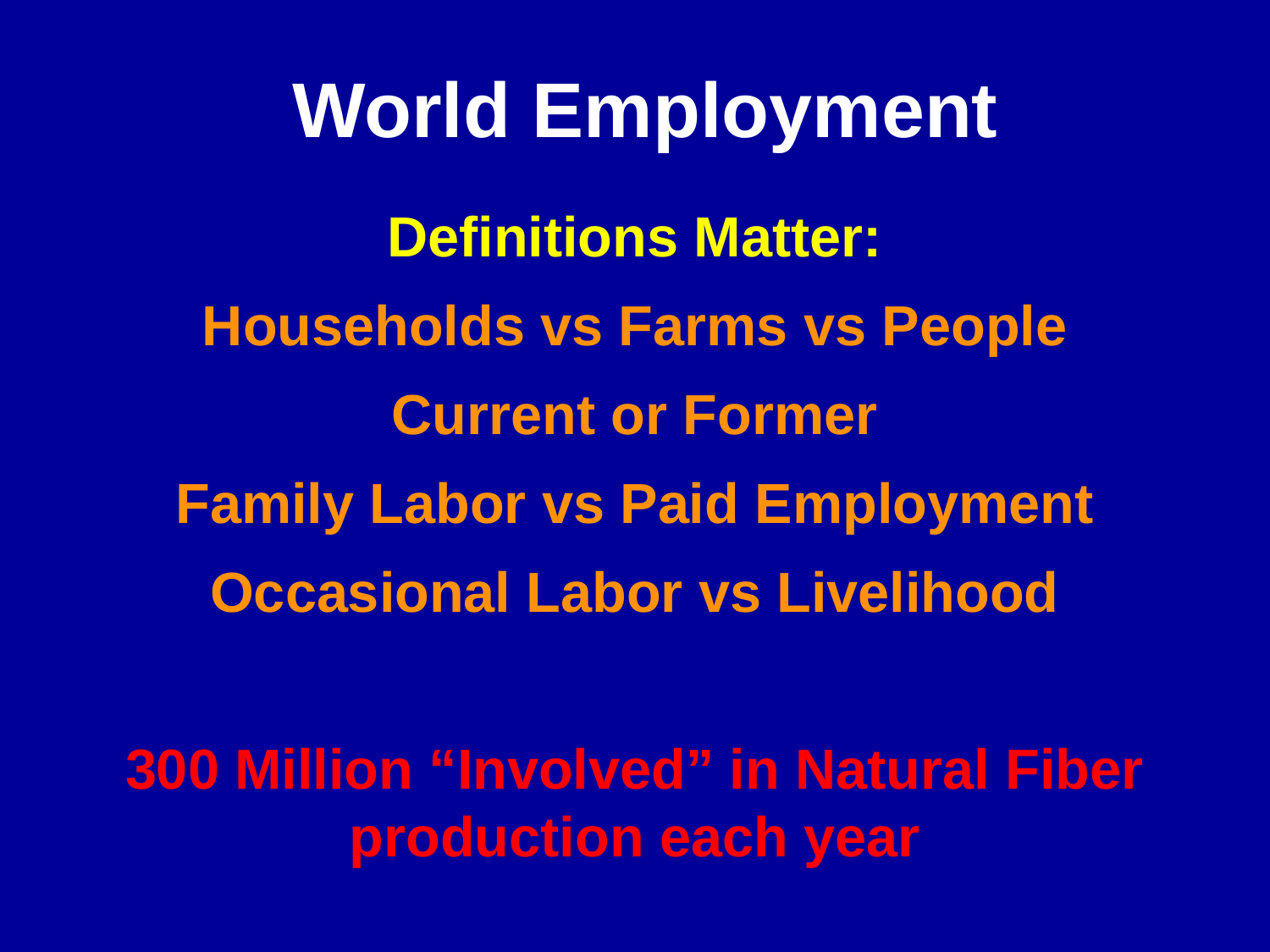

World Employment
Definitions Matter:
Households vs Farms vs People
Current or Former
Family Labor vs Paid Employment
Occasional Labor vs Livelihood

300 Million “Involved” in Natural Fiber production each year